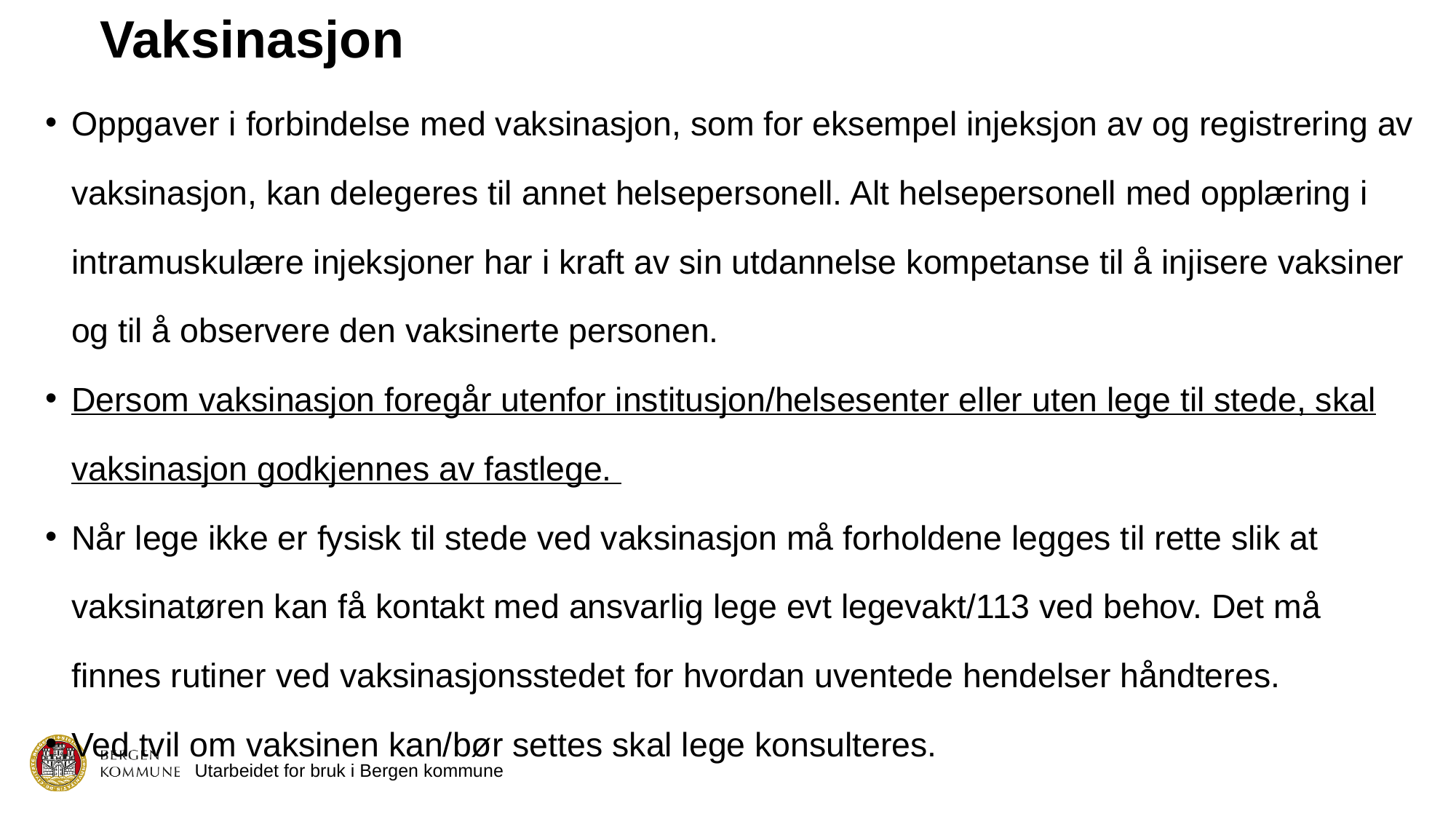

# Vaksinasjon
Oppgaver i forbindelse med vaksinasjon, som for eksempel injeksjon av og registrering av vaksinasjon, kan delegeres til annet helsepersonell. Alt helsepersonell med opplæring i intramuskulære injeksjoner har i kraft av sin utdannelse kompetanse til å injisere vaksiner og til å observere den vaksinerte personen.
Dersom vaksinasjon foregår utenfor institusjon/helsesenter eller uten lege til stede, skal vaksinasjon godkjennes av fastlege.
Når lege ikke er fysisk til stede ved vaksinasjon må forholdene legges til rette slik at vaksinatøren kan få kontakt med ansvarlig lege evt legevakt/113 ved behov. Det må finnes rutiner ved vaksinasjonsstedet for hvordan uventede hendelser håndteres.
Ved tvil om vaksinen kan/bør settes skal lege konsulteres.

Utarbeidet for bruk i Bergen kommune